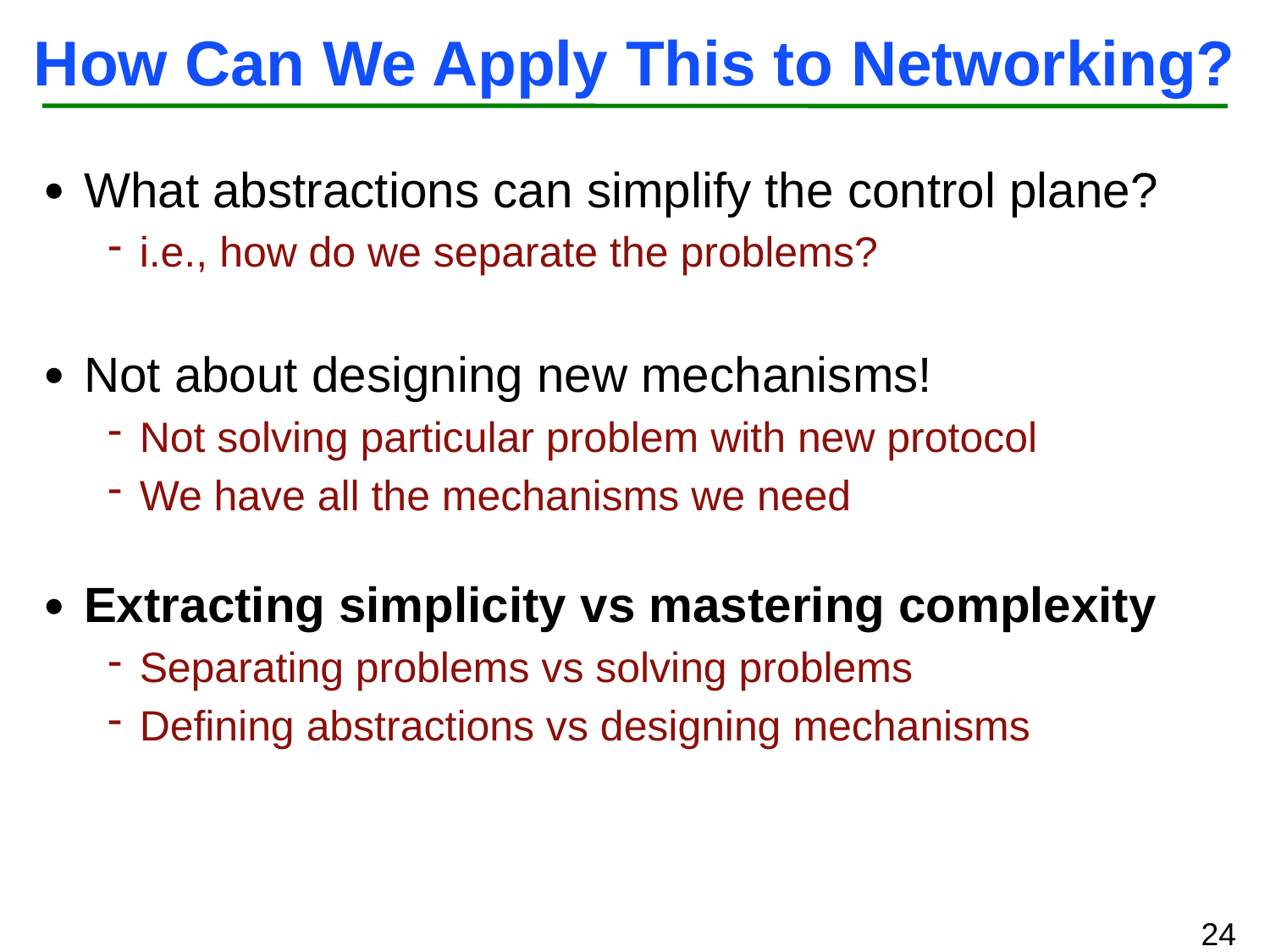

# How Can We Apply This to Networking?
What abstractions can simplify the control plane?
i.e., how do we separate the problems?

Not about designing new mechanisms!
Not solving particular problem with new protocol
We have all the mechanisms we need
Extracting simplicity vs mastering complexity
Separating problems vs solving problems
Defining abstractions vs designing mechanisms